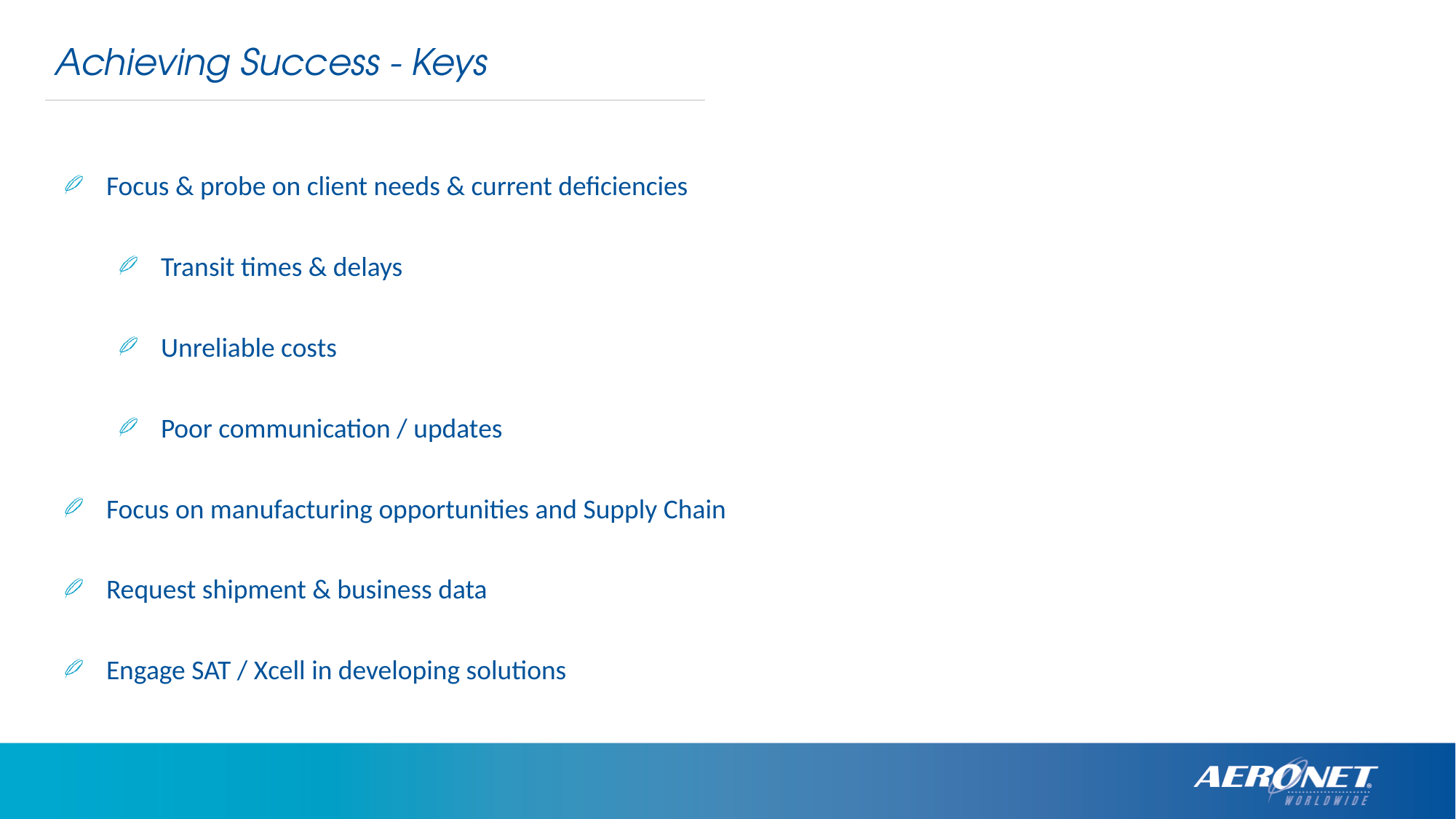

Achieving Success - Keys
Focus & probe on client needs & current deficiencies
Transit times & delays
Unreliable costs
Poor communication / updates
Focus on manufacturing opportunities and Supply Chain
Request shipment & business data
Engage SAT / Xcell in developing solutions